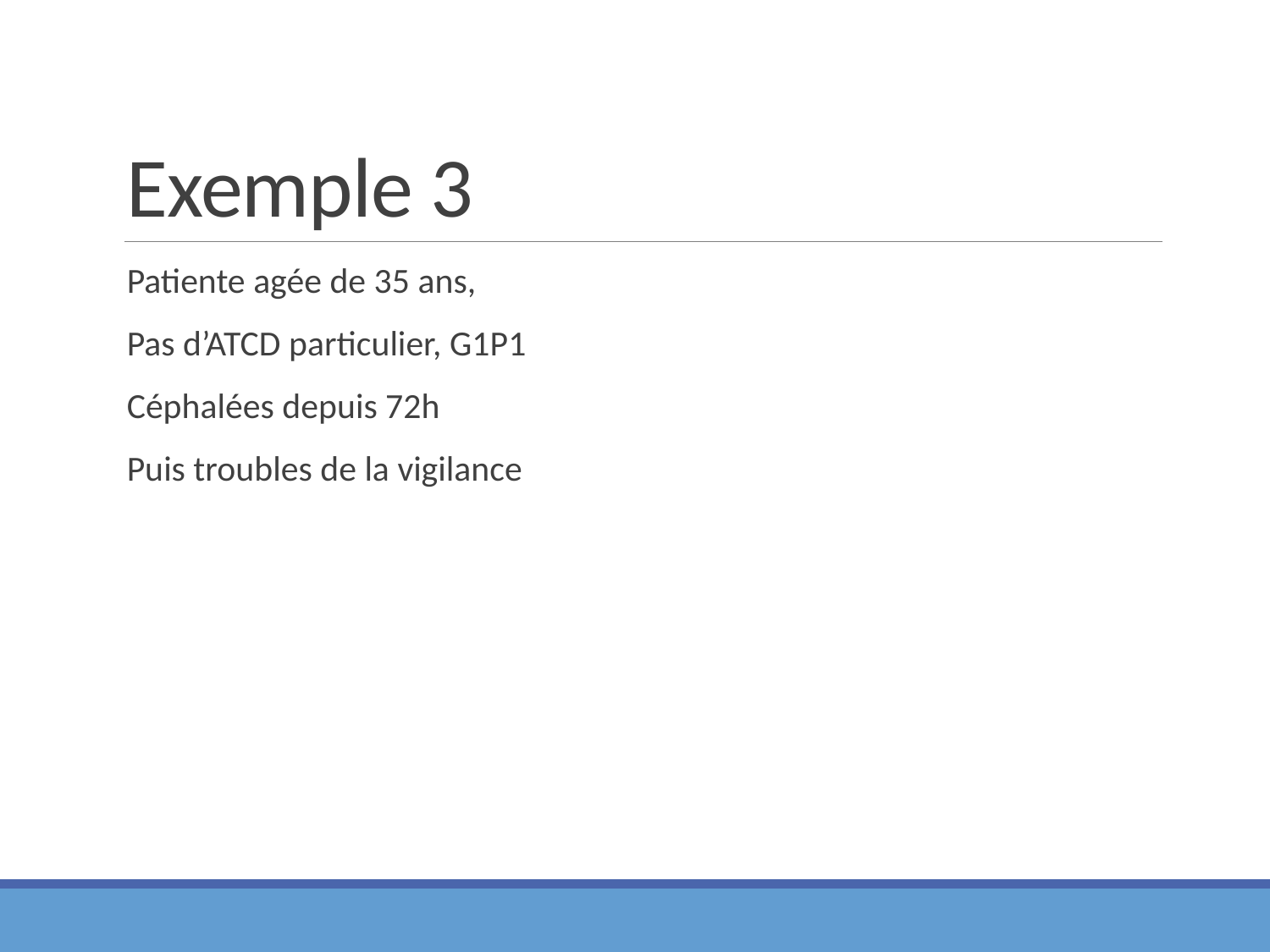

# Exemple 3
Patiente agée de 35 ans,
Pas d’ATCD particulier, G1P1
Céphalées depuis 72h
Puis troubles de la vigilance